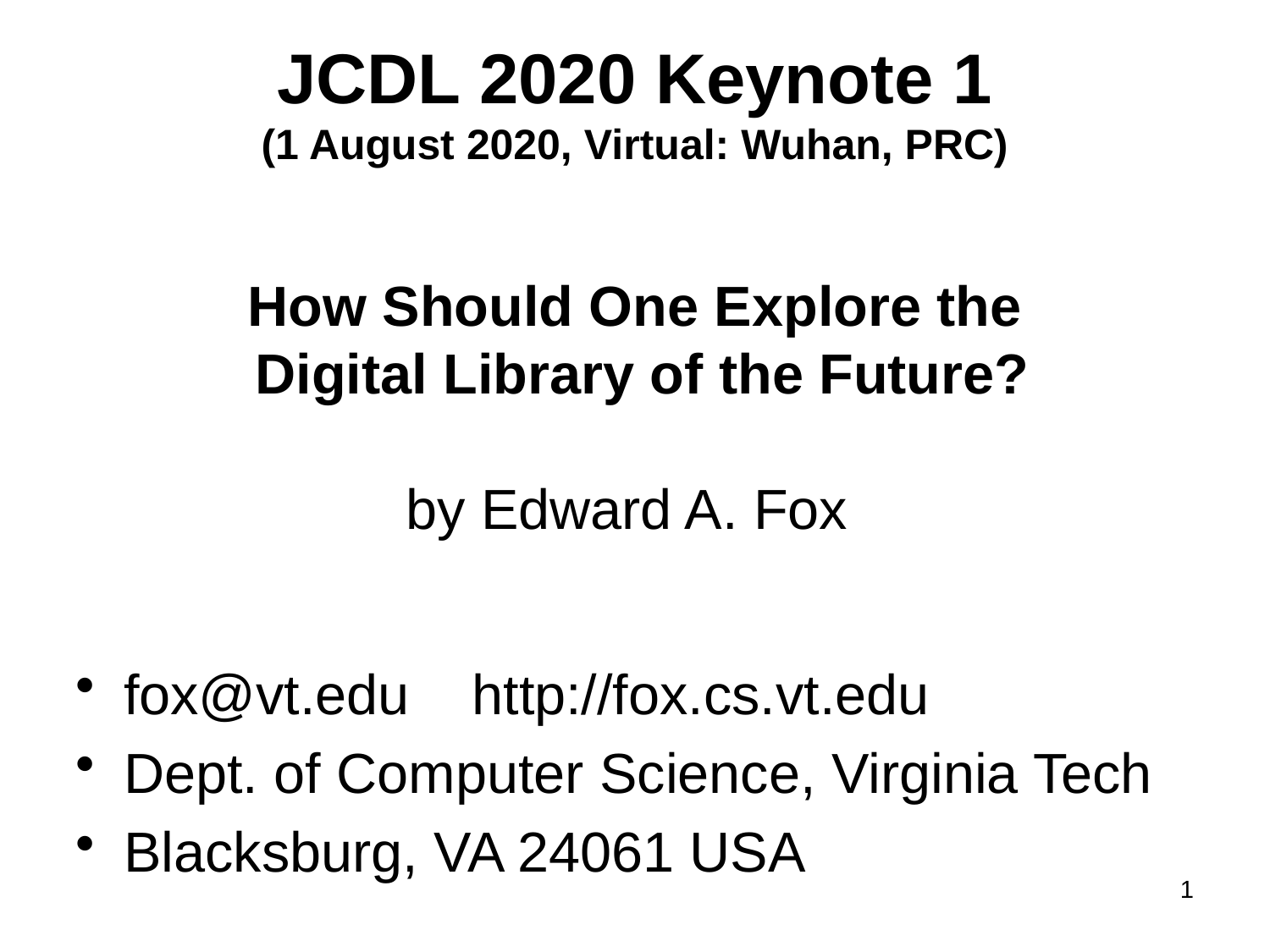

# JCDL 2020 Keynote 1 (1 August 2020, Virtual: Wuhan, PRC) How Should One Explore the Digital Library of the Future? by Edward A. Fox
fox@vt.edu    http://fox.cs.vt.edu
Dept. of Computer Science, Virginia Tech
Blacksburg, VA 24061 USA
1